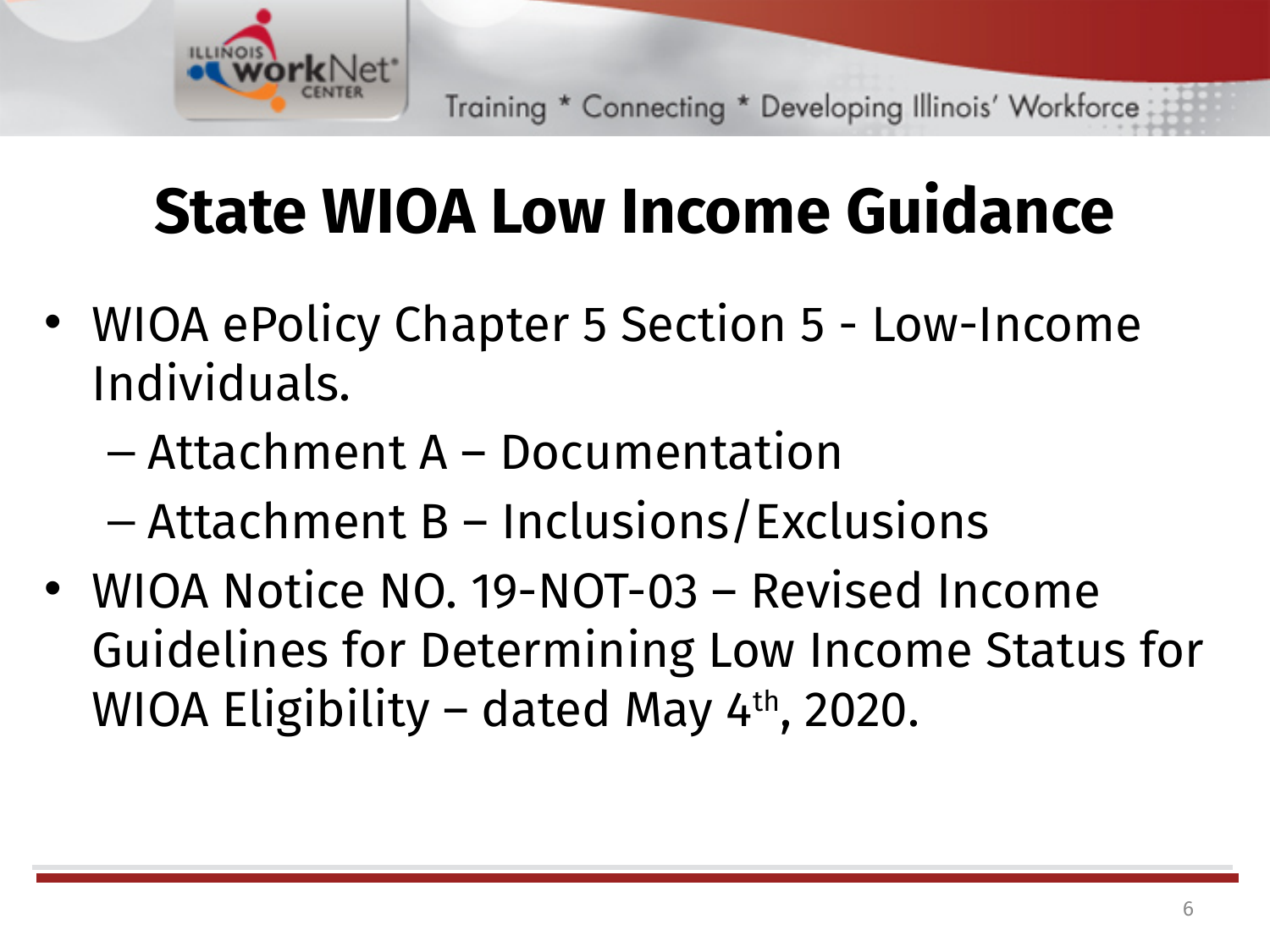

# State WIOA Low Income Guidance
WIOA ePolicy Chapter 5 Section 5 - Low-Income Individuals.
Attachment A – Documentation
Attachment B – Inclusions/Exclusions
WIOA Notice NO. 19-NOT-03 – Revised Income Guidelines for Determining Low Income Status for WIOA Eligibility – dated May 4th, 2020.

6